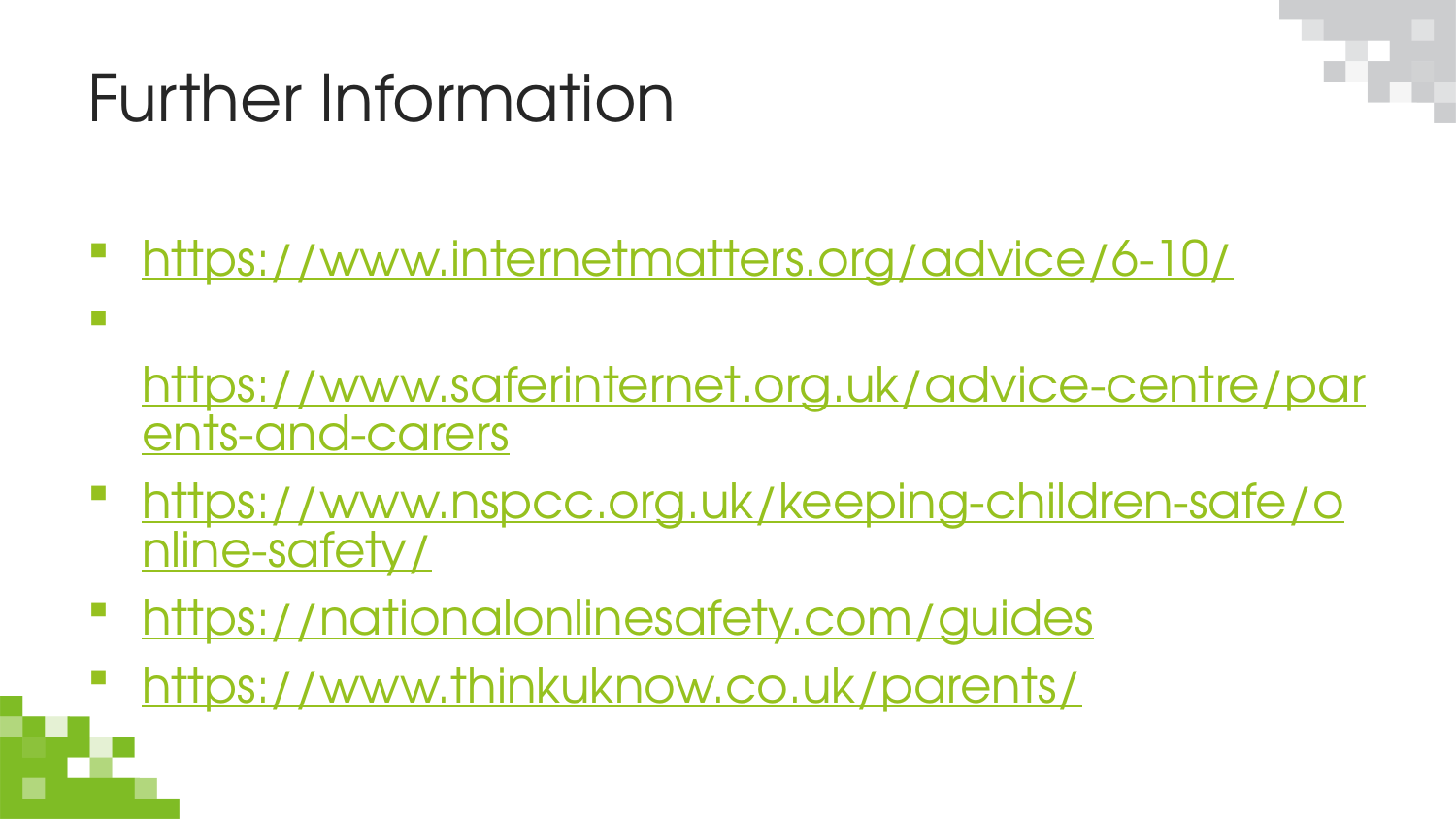

# Further Information
https://www.internetmatters.org/advice/6-10/
 https://www.saferinternet.org.uk/advice-centre/parents-and-carers
https://www.nspcc.org.uk/keeping-children-safe/online-safety/
https://nationalonlinesafety.com/guides
https://www.thinkuknow.co.uk/parents/